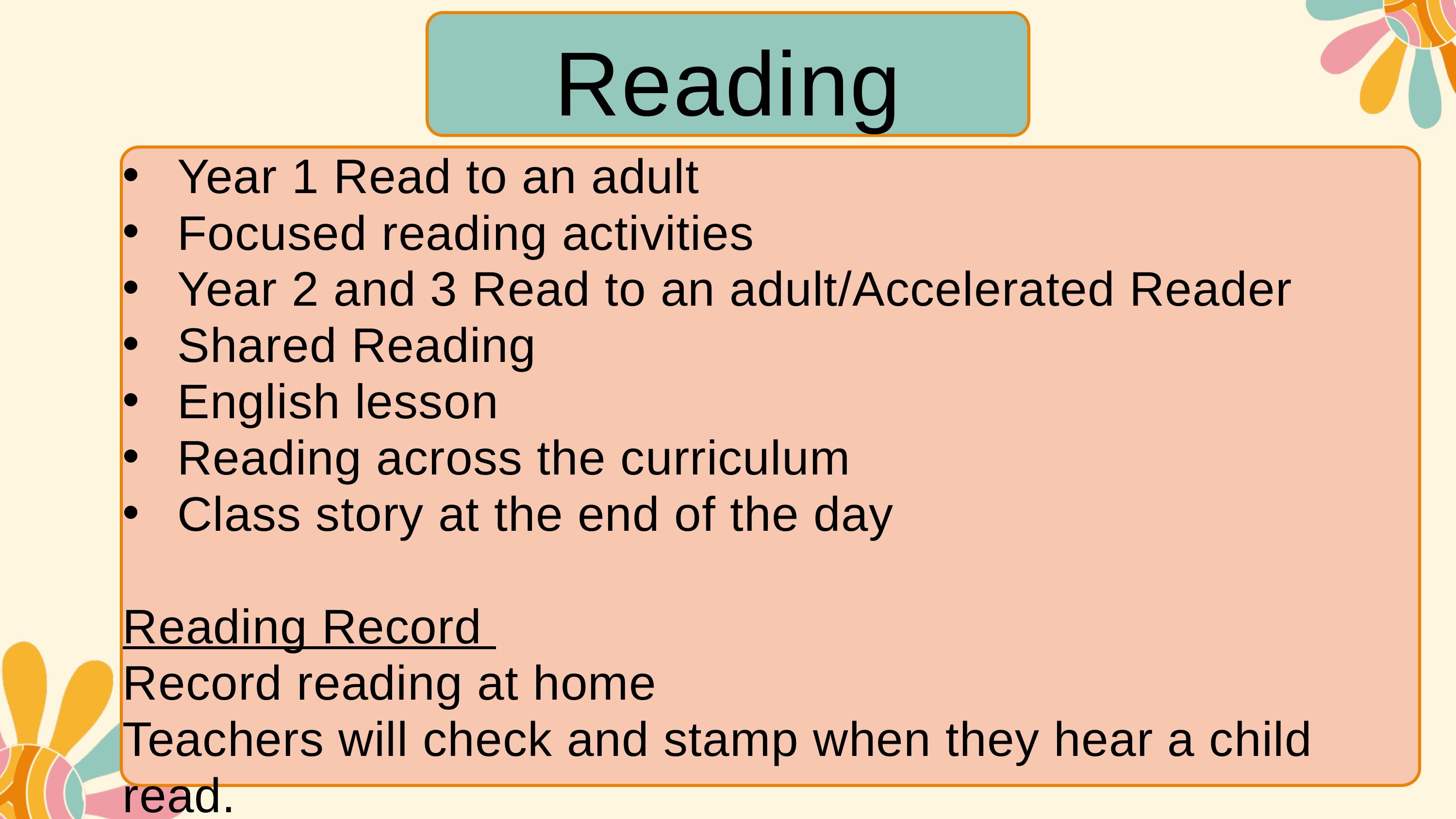

Reading

Year 1 Read to an adult
Focused reading activities
Year 2 and 3 Read to an adult/Accelerated Reader
Shared Reading
English lesson
Reading across the curriculum
Class story at the end of the day

Reading Record
Record reading at home
Teachers will check and stamp when they hear a child read.